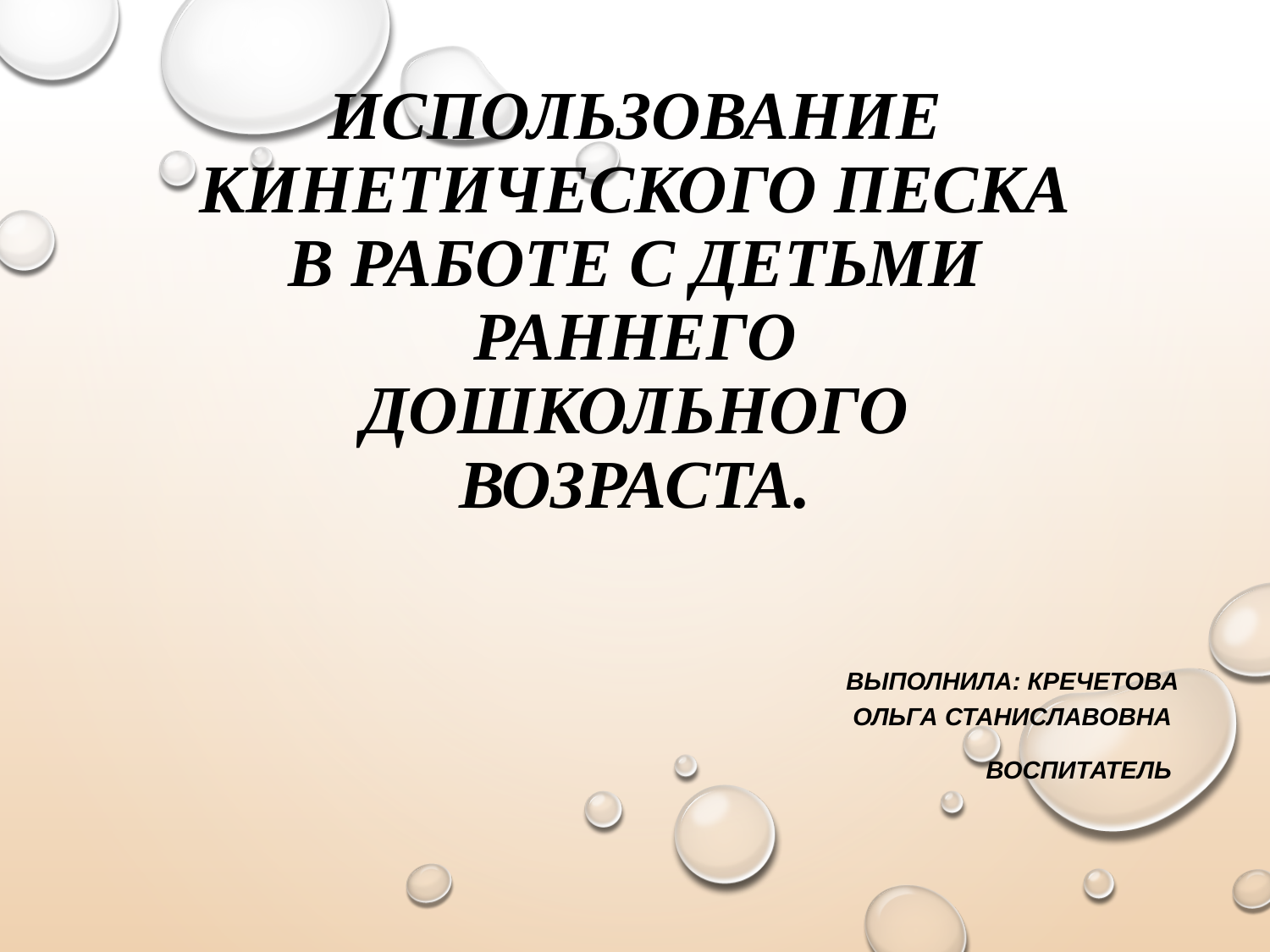

# Использование кинетического песка в работе с детьми раннего дошкольного возраста.
Выполнила: Кречетова Ольга Станиславовна
Воспитатель